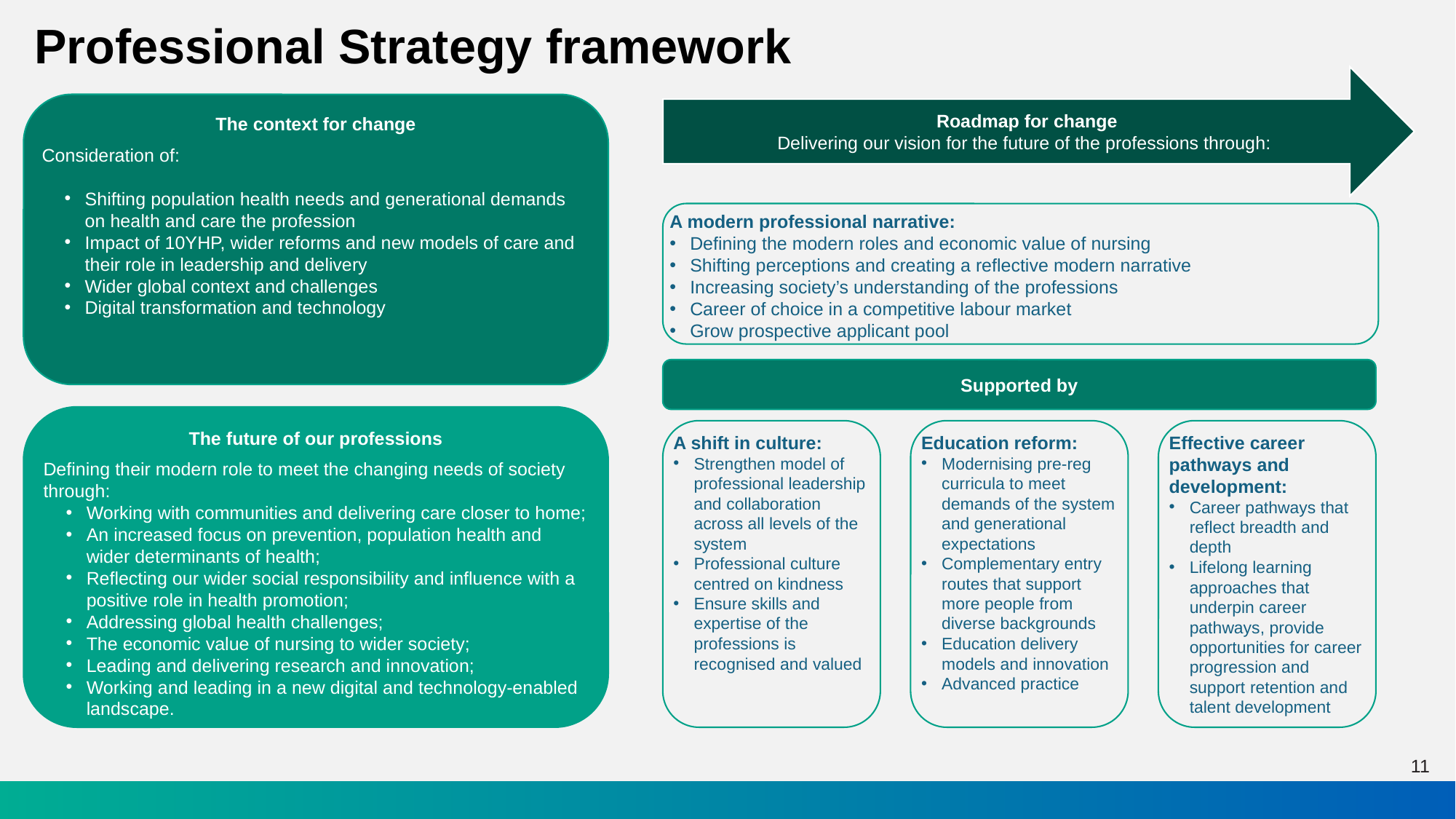

Professional Strategy framework
Roadmap for change
Delivering our vision for the future of the professions through:
The context for change
Consideration of:

Shifting population health needs and generational demands on health and care the profession
Impact of 10YHP, wider reforms and new models of care and their role in leadership and delivery
Wider global context and challenges
Digital transformation and technology
A modern professional narrative:
Defining the modern roles and economic value of nursing
Shifting perceptions and creating a reflective modern narrative
Increasing society’s understanding of the professions
Career of choice in a competitive labour market
Grow prospective applicant pool
Supported by
The future of our professions
Defining their modern role to meet the changing needs of society through:
Working with communities and delivering care closer to home;
An increased focus on prevention, population health and wider determinants of health;
Reflecting our wider social responsibility and influence with a positive role in health promotion;
Addressing global health challenges;
The economic value of nursing to wider society;
Leading and delivering research and innovation;
Working and leading in a new digital and technology-enabled landscape.

Effective career pathways and development:
Career pathways that reflect breadth and depth
Lifelong learning approaches that underpin career pathways, provide opportunities for career progression and support retention and talent development
A shift in culture:
Strengthen model of professional leadership and collaboration across all levels of the system
Professional culture centred on kindness
Ensure skills and expertise of the professions is recognised and valued
Education reform:
Modernising pre-reg curricula to meet demands of the system and generational expectations
Complementary entry routes that support more people from diverse backgrounds
Education delivery models and innovation
Advanced practice